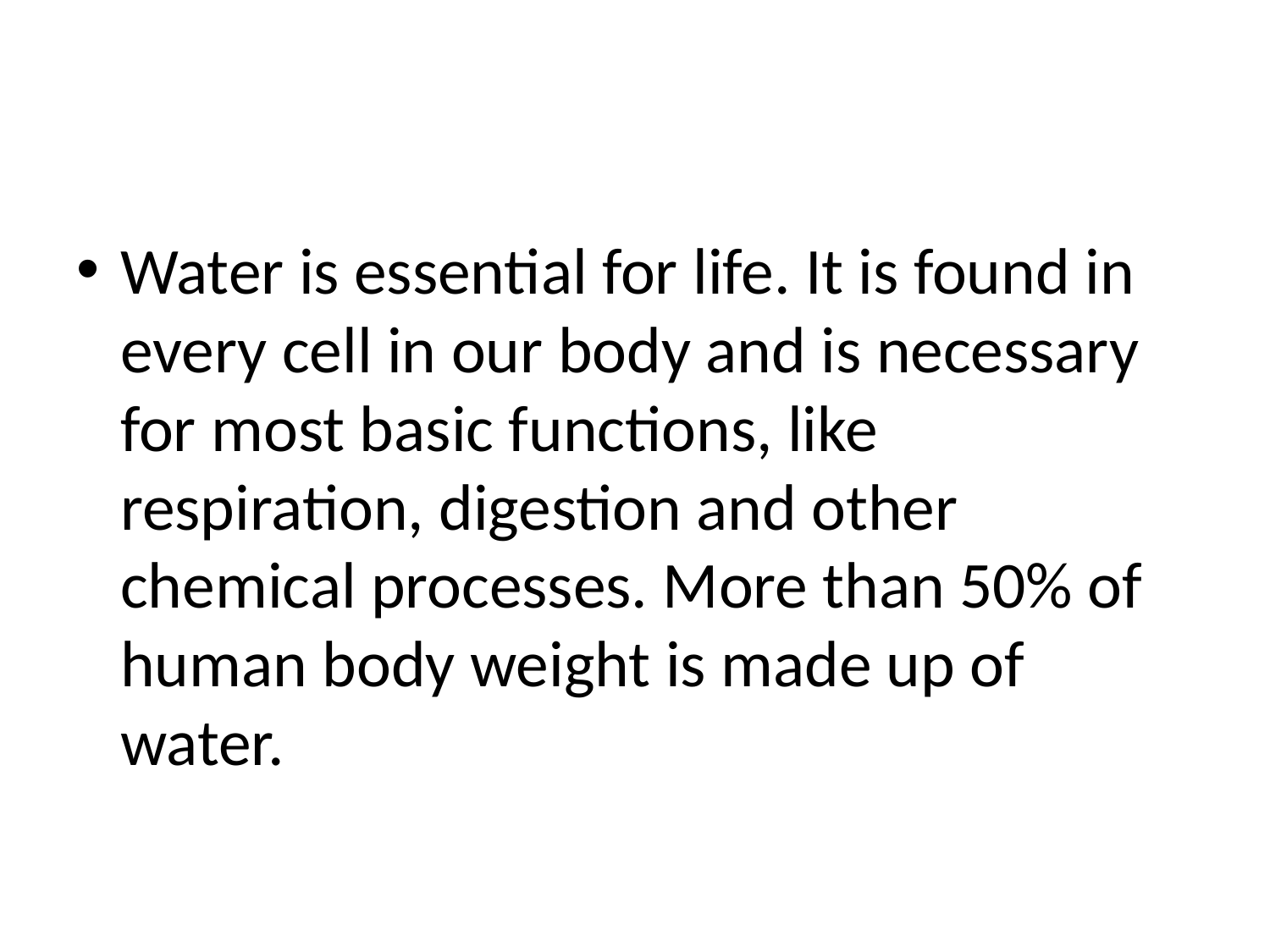

#
Water is essential for life. It is found in every cell in our body and is necessary for most basic functions, like respiration, digestion and other chemical processes. More than 50% of human body weight is made up of water.